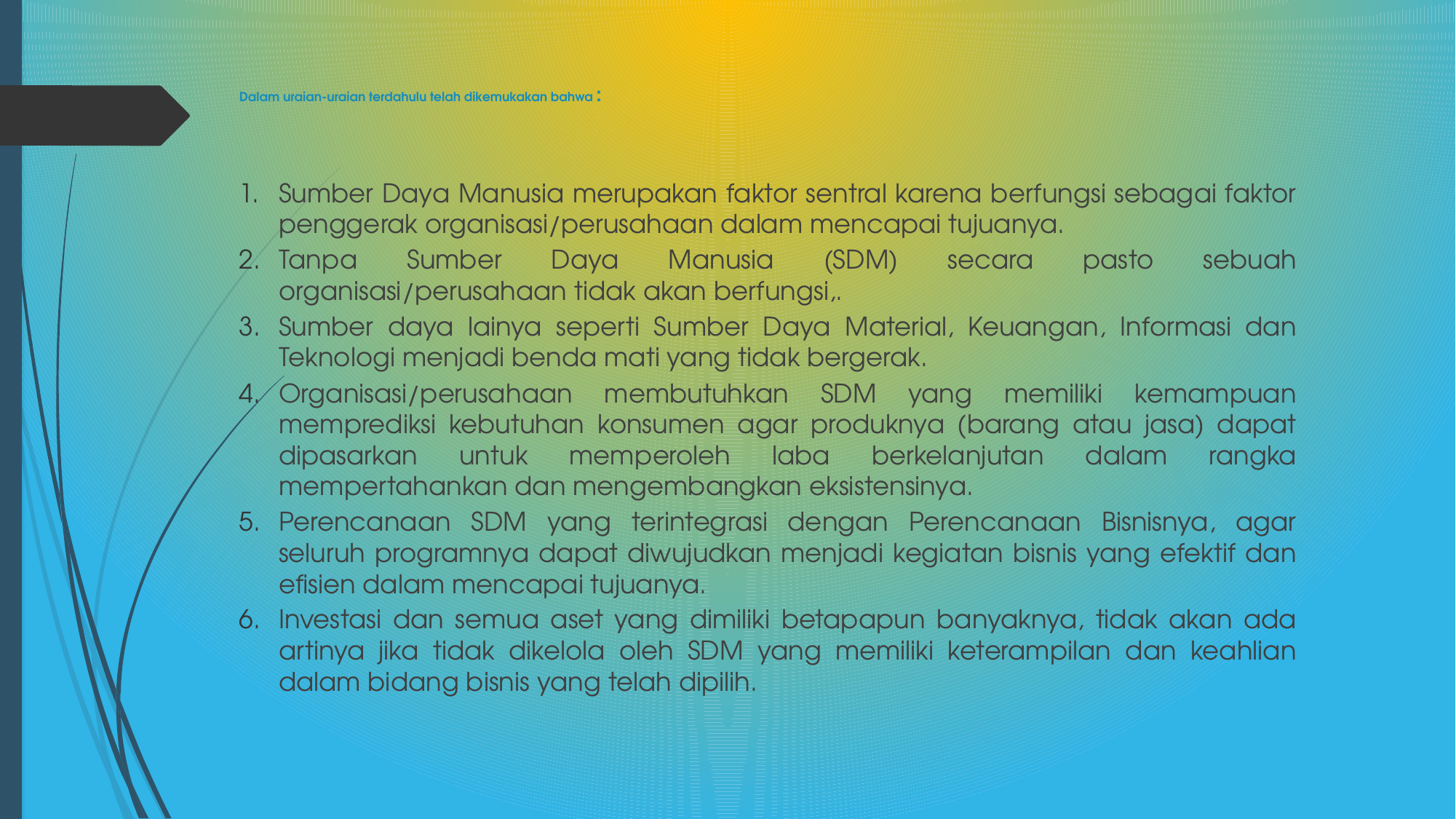

# Dalam uraian-uraian terdahulu telah dikemukakan bahwa :

Sumber Daya Manusia merupakan faktor sentral karena berfungsi sebagai faktor penggerak organisasi/perusahaan dalam mencapai tujuanya.
Tanpa  Sumber  Daya  Manusia  (SDM)  secara  pasto  sebuah organisasi/perusahaan tidak akan berfungsi,.
Sumber daya lainya seperti Sumber Daya Material, Keuangan, Informasi dan Teknologi menjadi benda mati yang tidak bergerak.
Organisasi/perusahaan membutuhkan SDM yang memiliki kemampuan memprediksi kebutuhan konsumen agar produknya (barang atau jasa) dapat dipasarkan untuk memperoleh laba berkelanjutan dalam rangka mempertahankan dan mengembangkan eksistensinya.
Perencanaan SDM yang terintegrasi dengan Perencanaan Bisnisnya, agar seluruh programnya dapat diwujudkan menjadi kegiatan bisnis yang efektif dan efisien dalam mencapai tujuanya.
Investasi dan semua aset yang dimiliki betapapun banyaknya, tidak akan ada artinya jika tidak dikelola oleh SDM yang memiliki keterampilan dan keahlian dalam bidang bisnis yang telah dipilih.